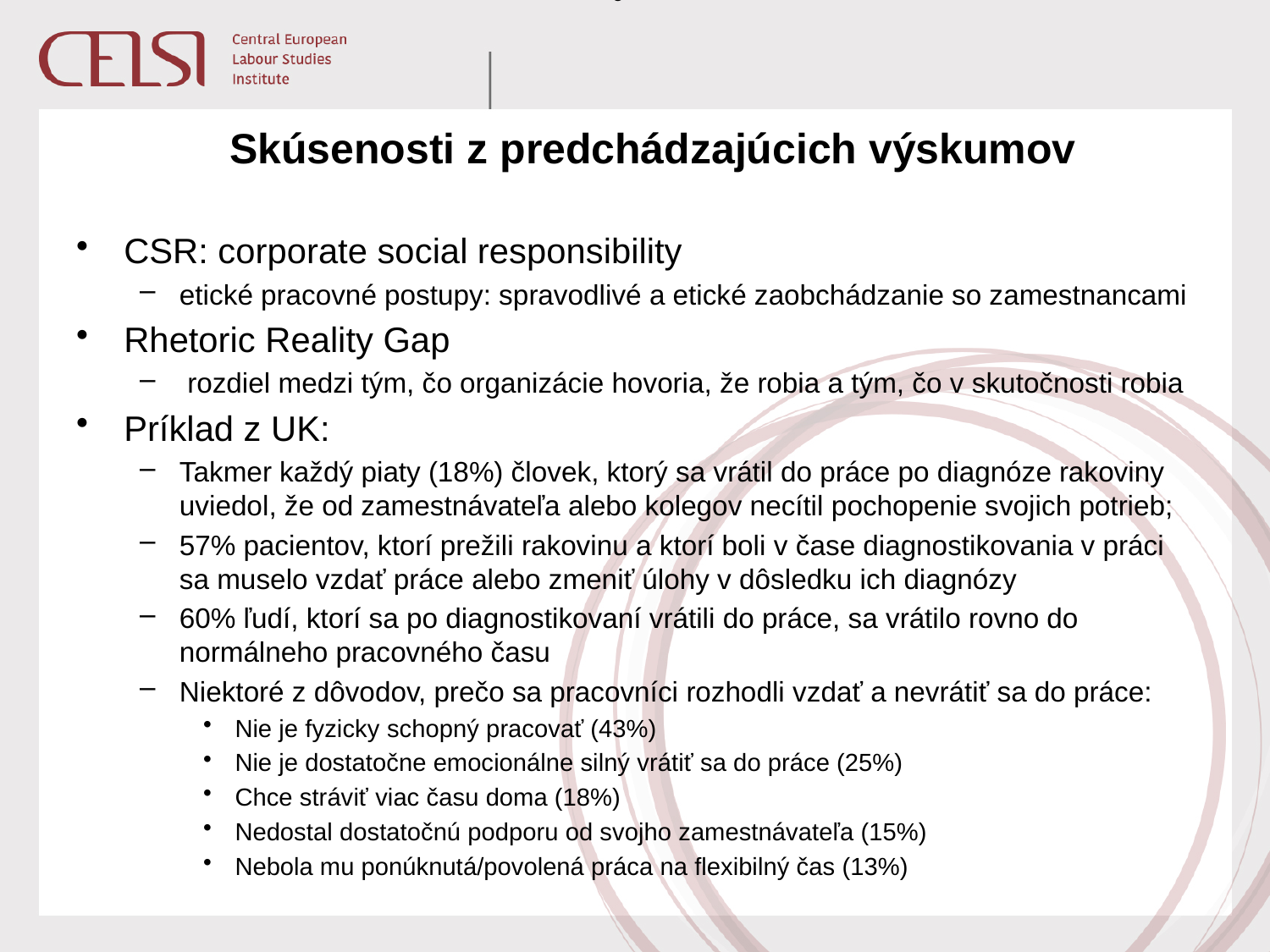

# Skúsenosti z predchádzajúcich výskumov
CSR: corporate social responsibility
etické pracovné postupy: spravodlivé a etické zaobchádzanie so zamestnancami
Rhetoric Reality Gap
 rozdiel medzi tým, čo organizácie hovoria, že robia a tým, čo v skutočnosti robia
Príklad z UK:
Takmer každý piaty (18%) človek, ktorý sa vrátil do práce po diagnóze rakoviny uviedol, že od zamestnávateľa alebo kolegov necítil pochopenie svojich potrieb;
57% pacientov, ktorí prežili rakovinu a ktorí boli v čase diagnostikovania v práci sa muselo vzdať práce alebo zmeniť úlohy v dôsledku ich diagnózy
60% ľudí, ktorí sa po diagnostikovaní vrátili do práce, sa vrátilo rovno do normálneho pracovného času
Niektoré z dôvodov, prečo sa pracovníci rozhodli vzdať a nevrátiť sa do práce:
Nie je fyzicky schopný pracovať (43%)
Nie je dostatočne emocionálne silný vrátiť sa do práce (25%)
Chce stráviť viac času doma (18%)
Nedostal dostatočnú podporu od svojho zamestnávateľa (15%)
Nebola mu ponúknutá/povolená práca na flexibilný čas (13%)